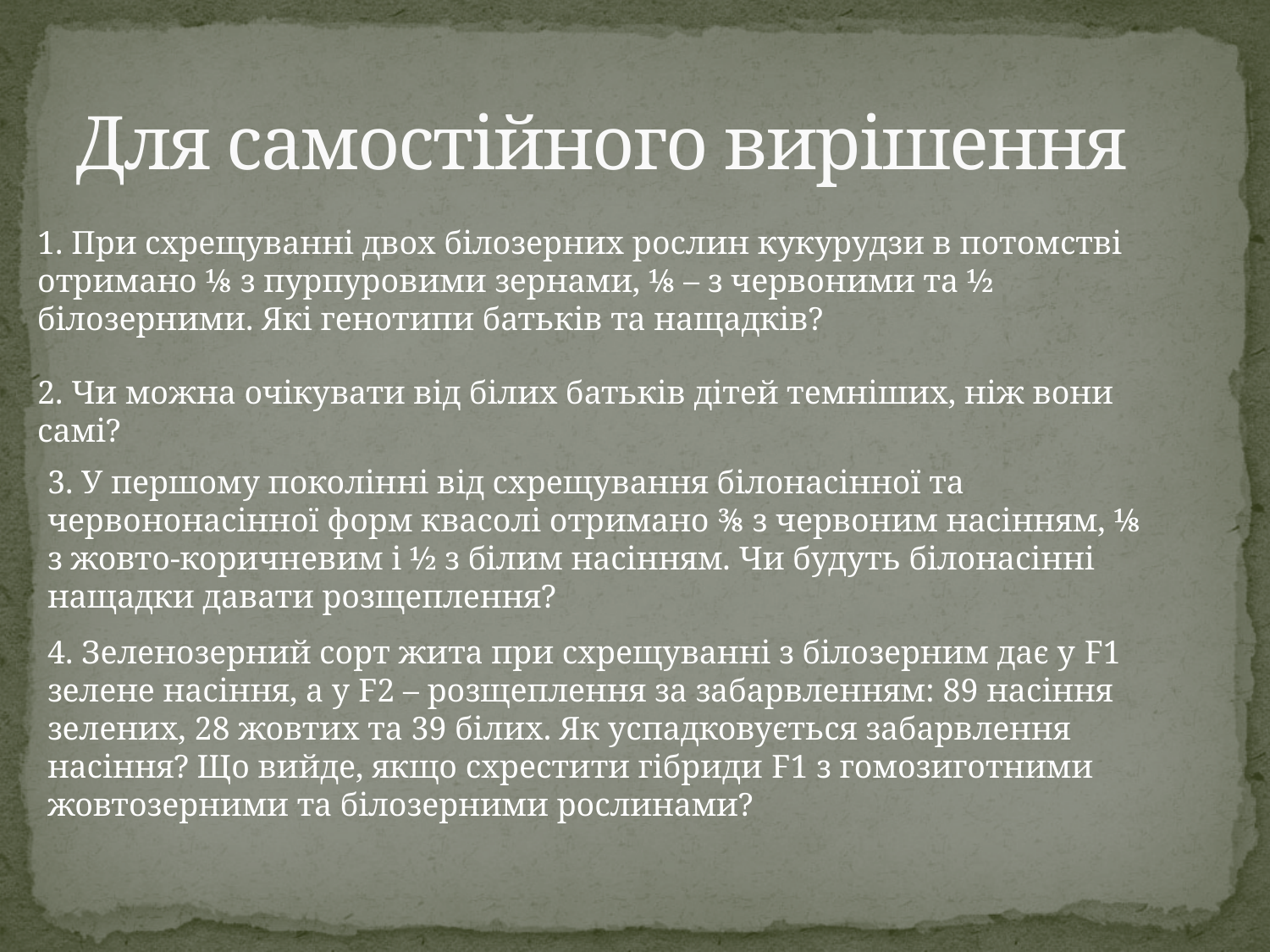

# Для самостійного вирішення
1. При схрещуванні двох білозерних рослин кукурудзи в потомстві отримано ⅛ з пурпуровими зернами, ⅛ – з червоними та ½ білозерними. Які генотипи батьків та нащадків?
2. Чи можна очікувати від білих батьків дітей темніших, ніж вони самі?
3. У першому поколінні від схрещування білонасінної та червононасінної форм квасолі отримано ⅜ з червоним насінням, ⅛ з жовто-коричневим і ½ з білим насінням. Чи будуть білонасінні нащадки давати розщеплення?
4. Зеленозерний сорт жита при схрещуванні з білозерним дає у F1 зелене насіння, а у F2 – розщеплення за забарвленням: 89 насіння зелених, 28 жовтих та 39 білих. Як успадковується забарвлення насіння? Що вийде, якщо схрестити гібриди F1 з гомозиготними жовтозерними та білозерними рослинами?